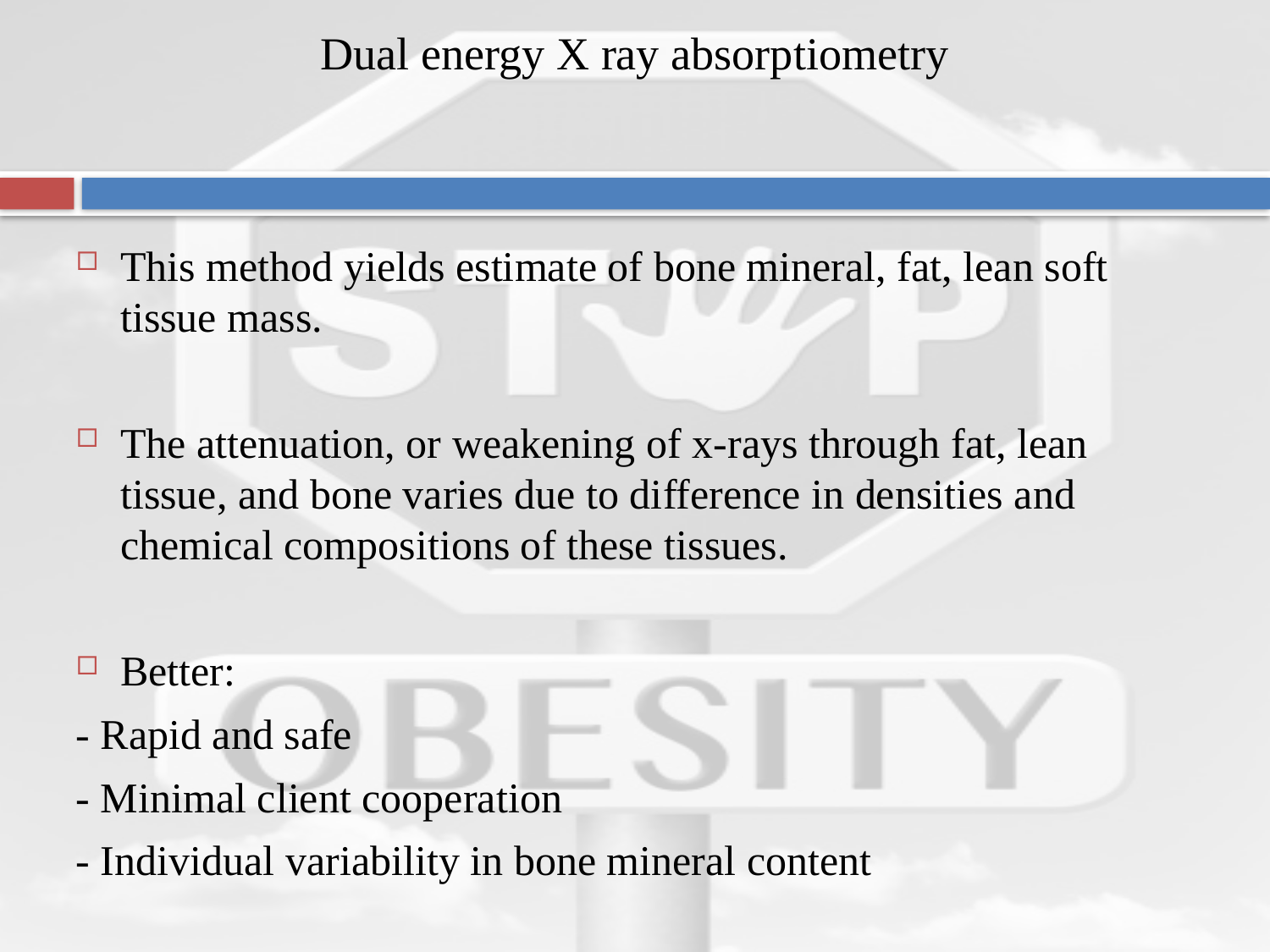

# Dual energy X ray absorptiometry
This method yields estimate of bone mineral, fat, lean soft tissue mass.

The attenuation, or weakening of x-rays through fat, lean tissue, and bone varies due to difference in densities and chemical compositions of these tissues.

Better:
- Rapid and safe
- Minimal client cooperation
- Individual variability in bone mineral content